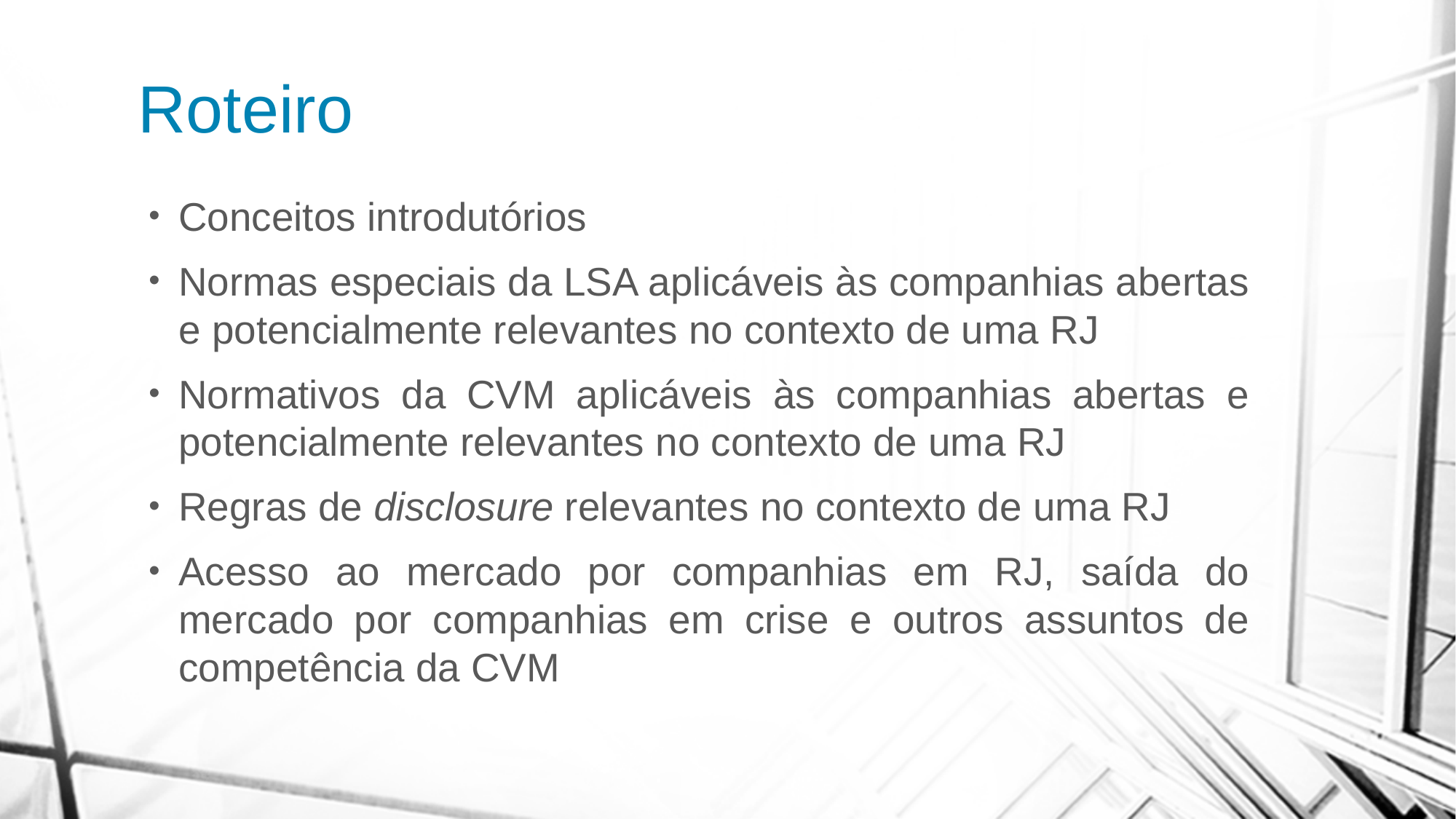

# Roteiro
Conceitos introdutórios
Normas especiais da LSA aplicáveis às companhias abertas e potencialmente relevantes no contexto de uma RJ
Normativos da CVM aplicáveis às companhias abertas e potencialmente relevantes no contexto de uma RJ
Regras de disclosure relevantes no contexto de uma RJ
Acesso ao mercado por companhias em RJ, saída do mercado por companhias em crise e outros assuntos de competência da CVM